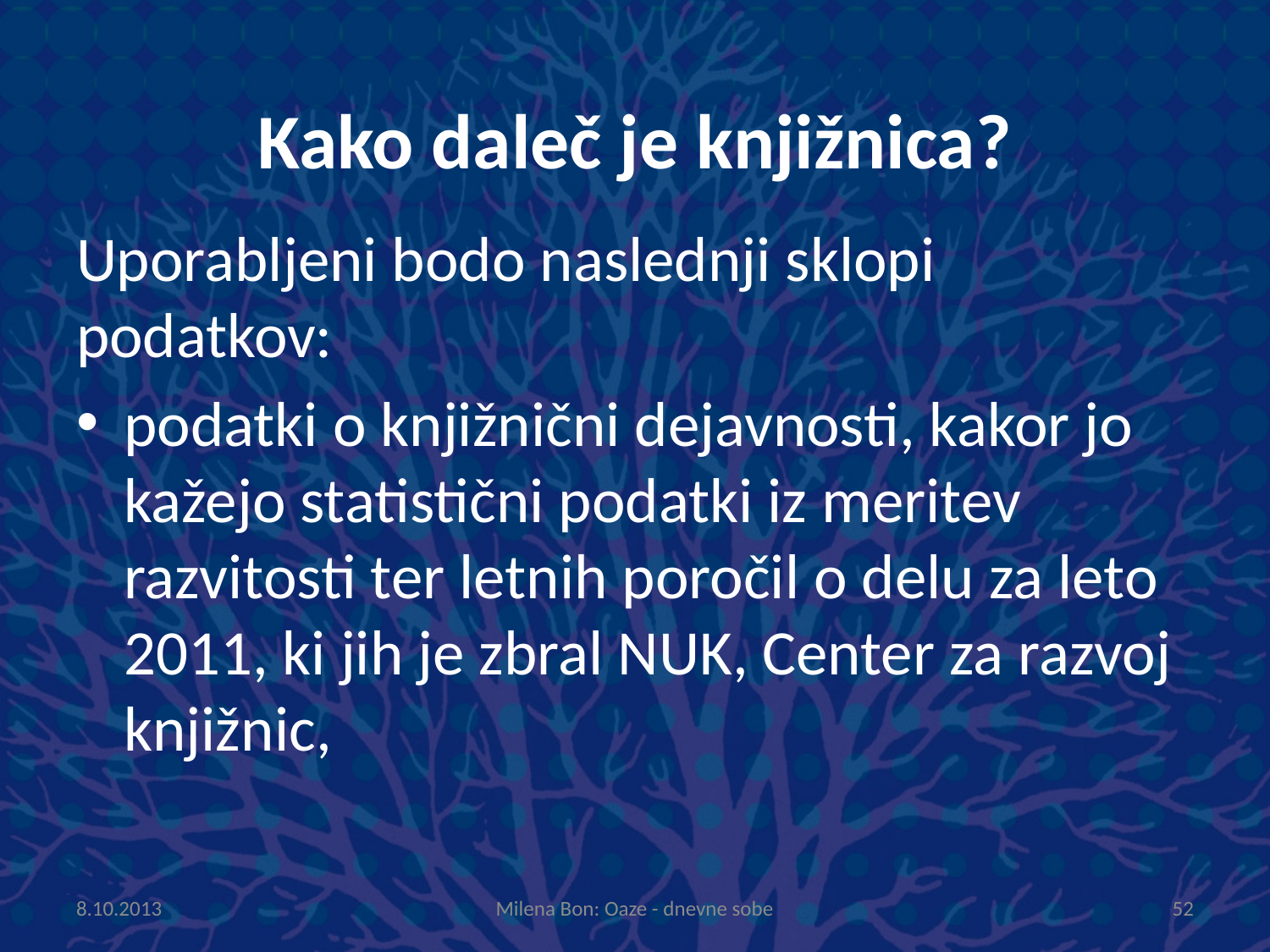

# Kako daleč je knjižnica?
Uporabljeni bodo naslednji sklopi podatkov:
podatki o knjižnični dejavnosti, kakor jo kažejo statistični podatki iz meritev razvitosti ter letnih poročil o delu za leto 2011, ki jih je zbral NUK, Center za razvoj knjižnic,
8.10.2013
Milena Bon: Oaze - dnevne sobe
52